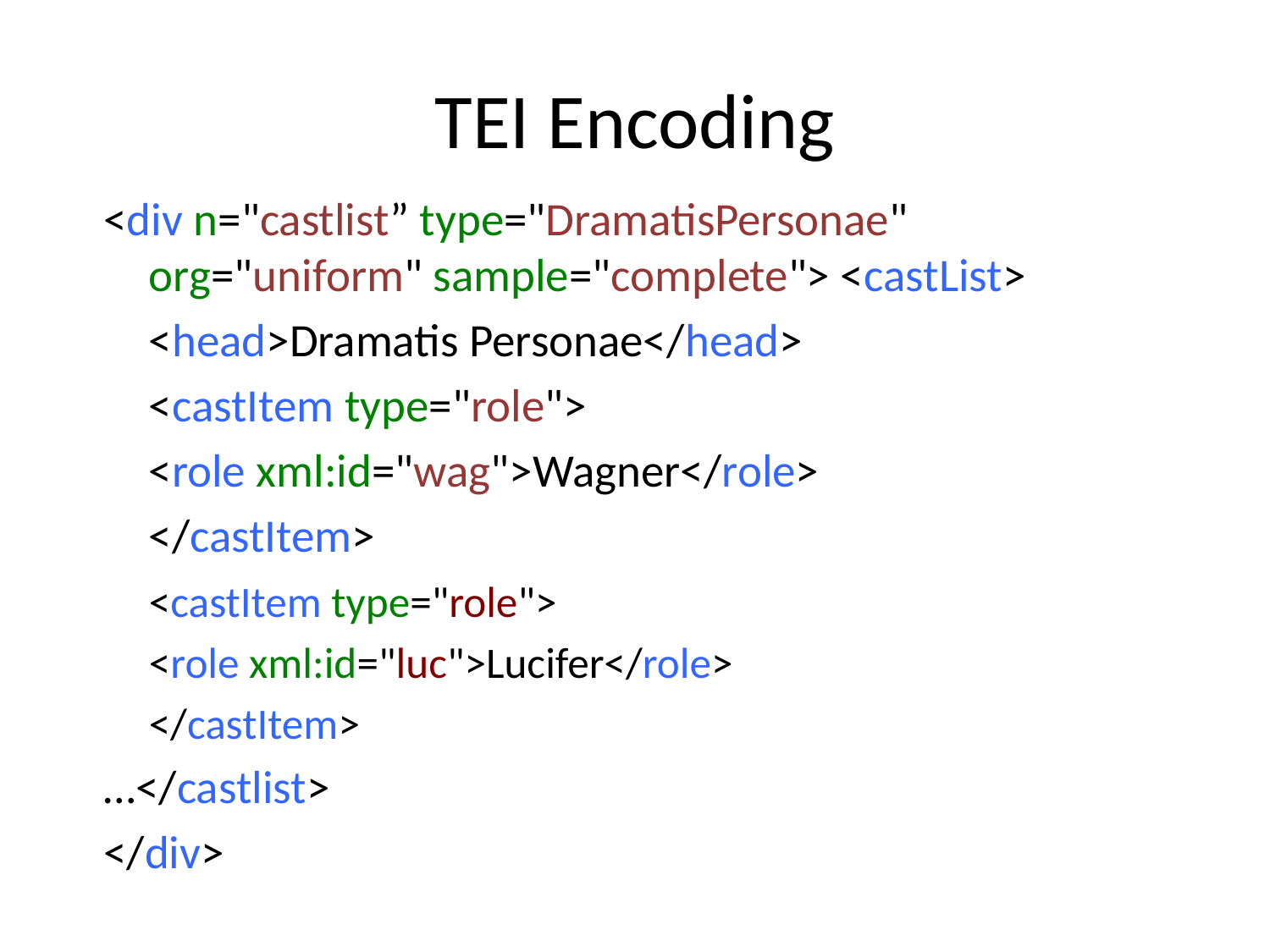

# TEI Encoding
<div n="castlist” type="DramatisPersonae" org="uniform" sample="complete"> <castList>
		<head>Dramatis Personae</head>
		<castItem type="role">
			<role xml:id="wag">Wagner</role>
		</castItem>
	<castItem type="role">
			<role xml:id="luc">Lucifer</role>
	</castItem>
…</castlist>
</div>